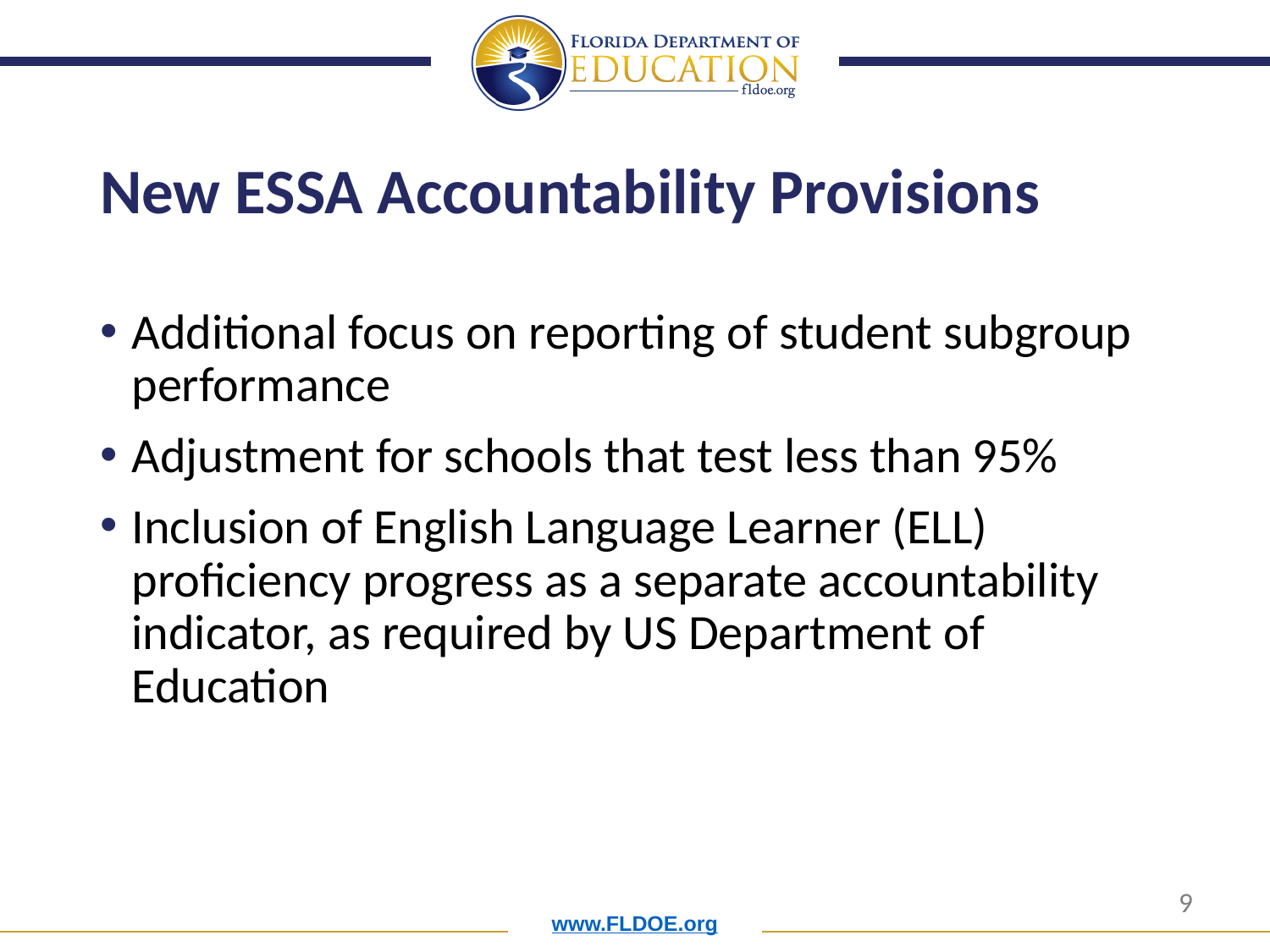

# New ESSA Accountability Provisions
Additional focus on reporting of student subgroup performance
Adjustment for schools that test less than 95%
Inclusion of English Language Learner (ELL) proficiency progress as a separate accountability indicator, as required by US Department of Education